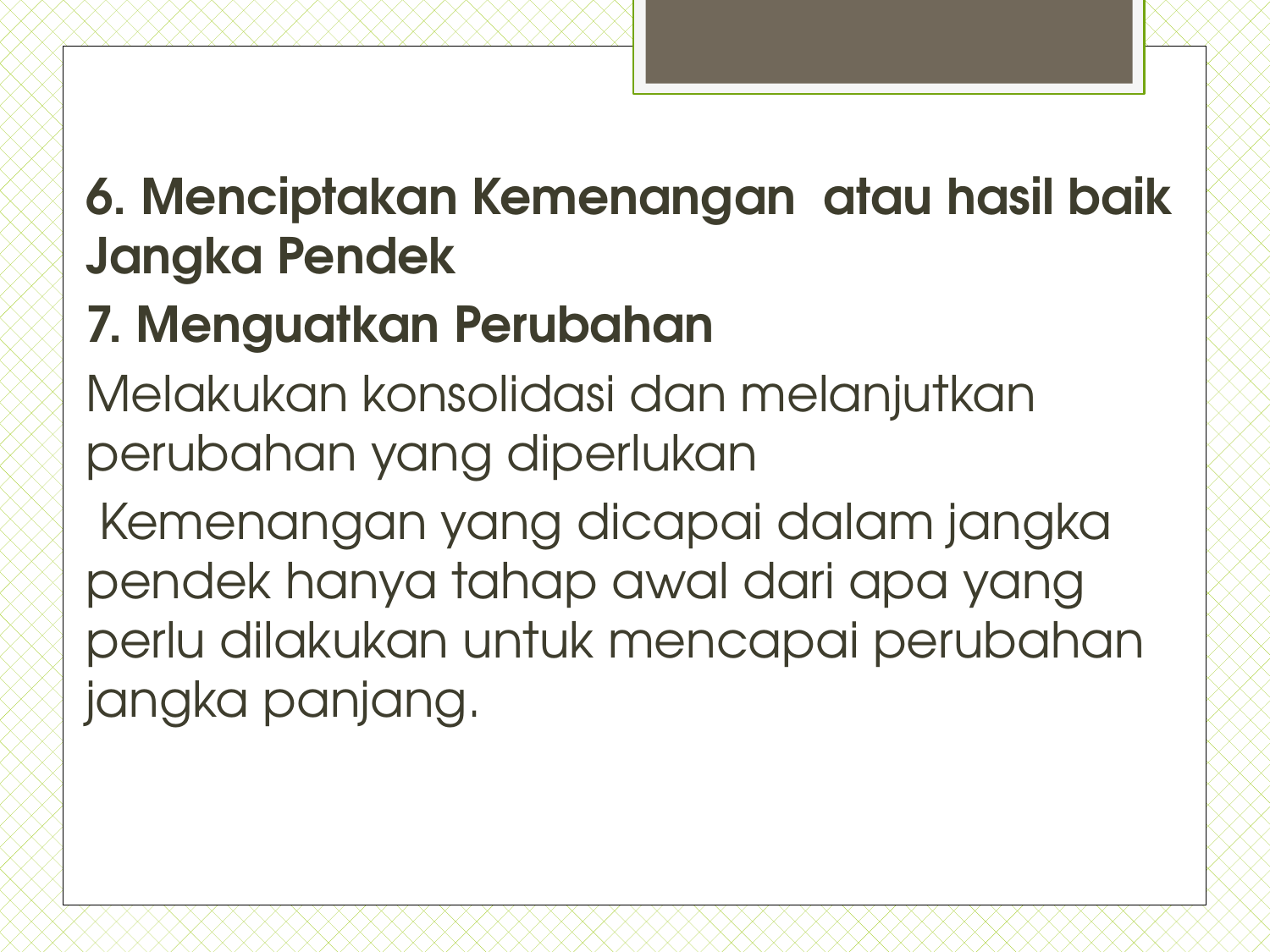

#
6. Menciptakan Kemenangan  atau hasil baik Jangka Pendek
7. Menguatkan Perubahan
Melakukan konsolidasi dan melanjutkan perubahan yang diperlukan
 Kemenangan yang dicapai dalam jangka pendek hanya tahap awal dari apa yang perlu dilakukan untuk mencapai perubahan jangka panjang.